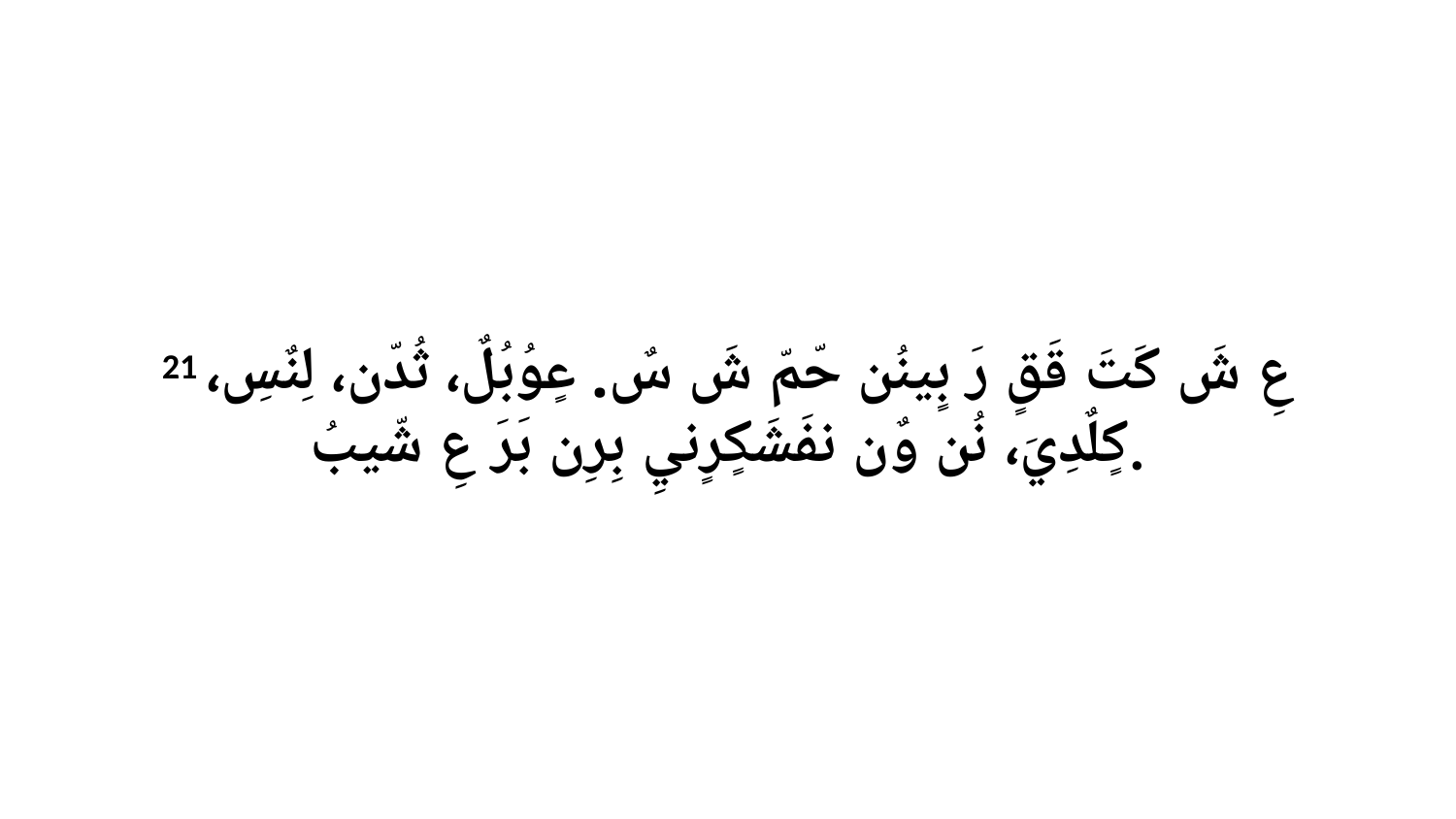

21 عِ شَ كَتَ قَقٍ رَ بٍينُن حّمّ شَ سٌ. عٍوُبُلٌ، ثُدّن، لِنٌسِ، كٍلٌدِيَ، نُن وٌن نفَشَكٍرٍنيِ بِرِن بَرَ عِ شّيبُ.